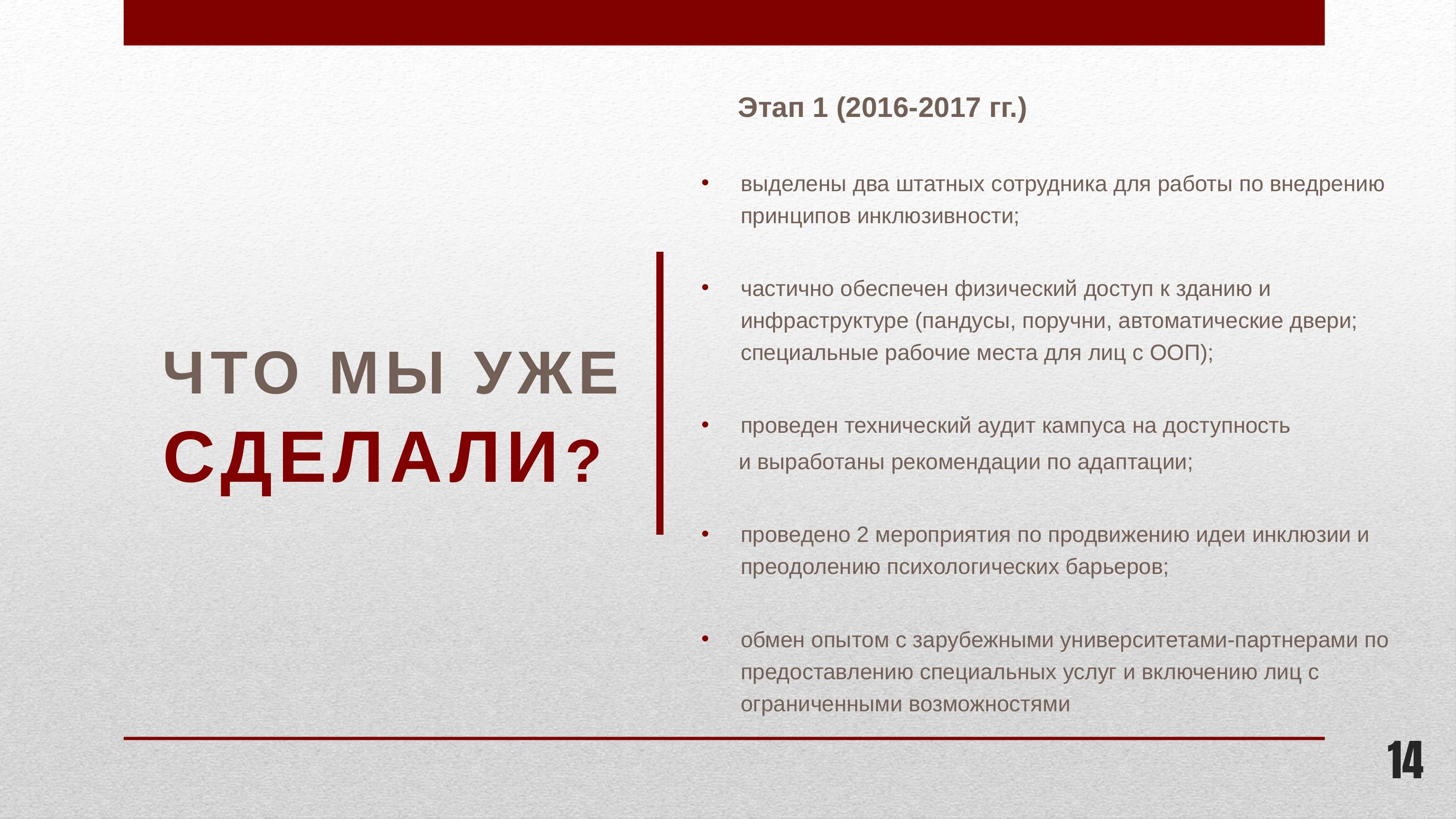

Этап 1 (2016-2017 гг.)

выделены два штатных сотрудника для работы по внедрению принципов инклюзивности;

частично обеспечен физический доступ к зданию и инфраструктуре (пандусы, поручни, автоматические двери; специальные рабочие места для лиц с ООП);

проведен технический аудит кампуса на доступность
      и выработаны рекомендации по адаптации;

проведено 2 мероприятия по продвижению идеи инклюзии и преодолению психологических барьеров;

обмен опытом с зарубежными университетами-партнерами по предоставлению специальных услуг и включению лиц с ограниченными возможностями

# ЧТО МЫ УЖЕ СДЕЛАЛИ?
14